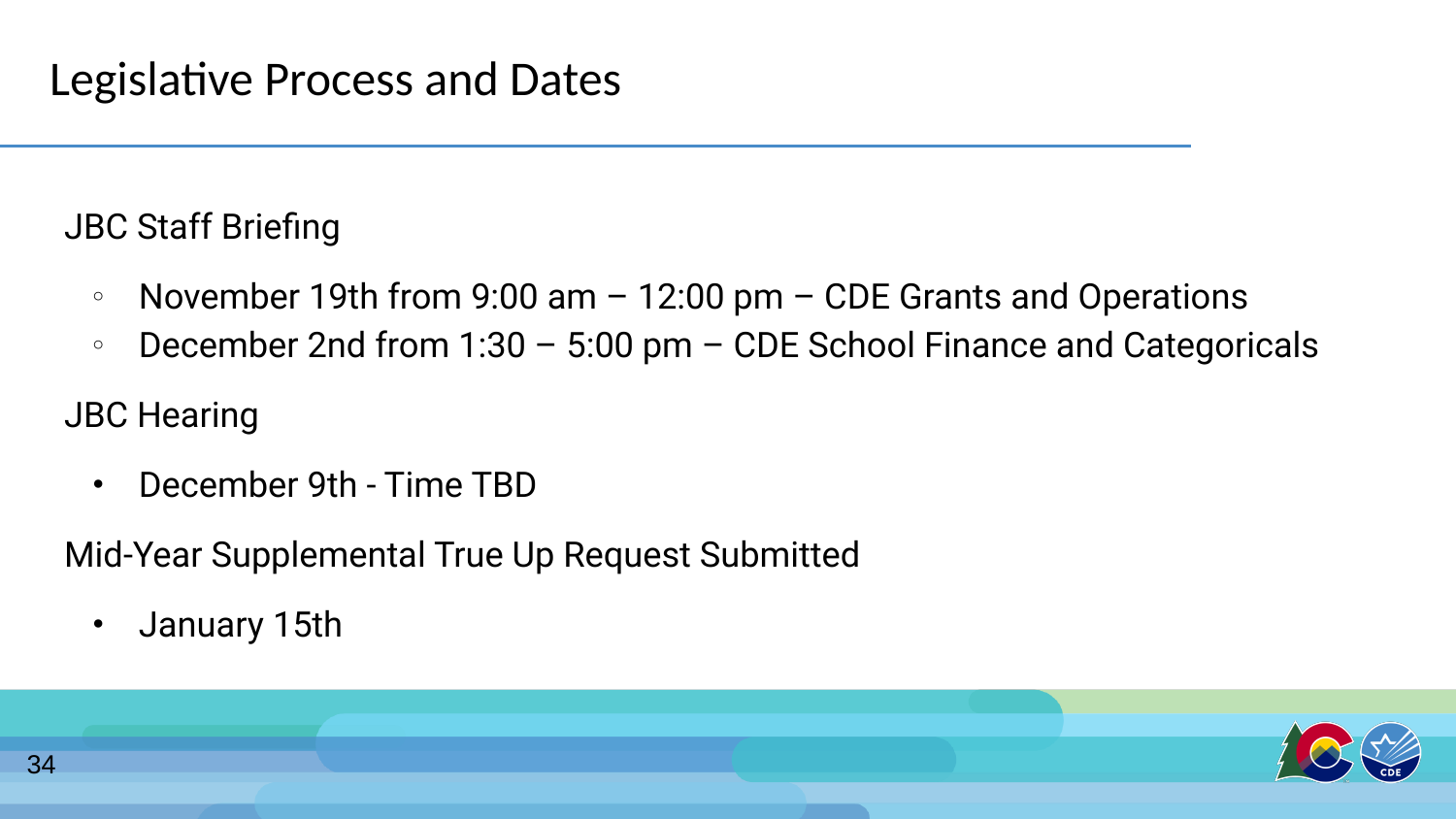

# Legislative Process and Dates
JBC Staff Briefing
November 19th from 9:00 am – 12:00 pm – CDE Grants and Operations
December 2nd from 1:30 – 5:00 pm – CDE School Finance and Categoricals
JBC Hearing
December 9th - Time TBD
Mid-Year Supplemental True Up Request Submitted
January 15th